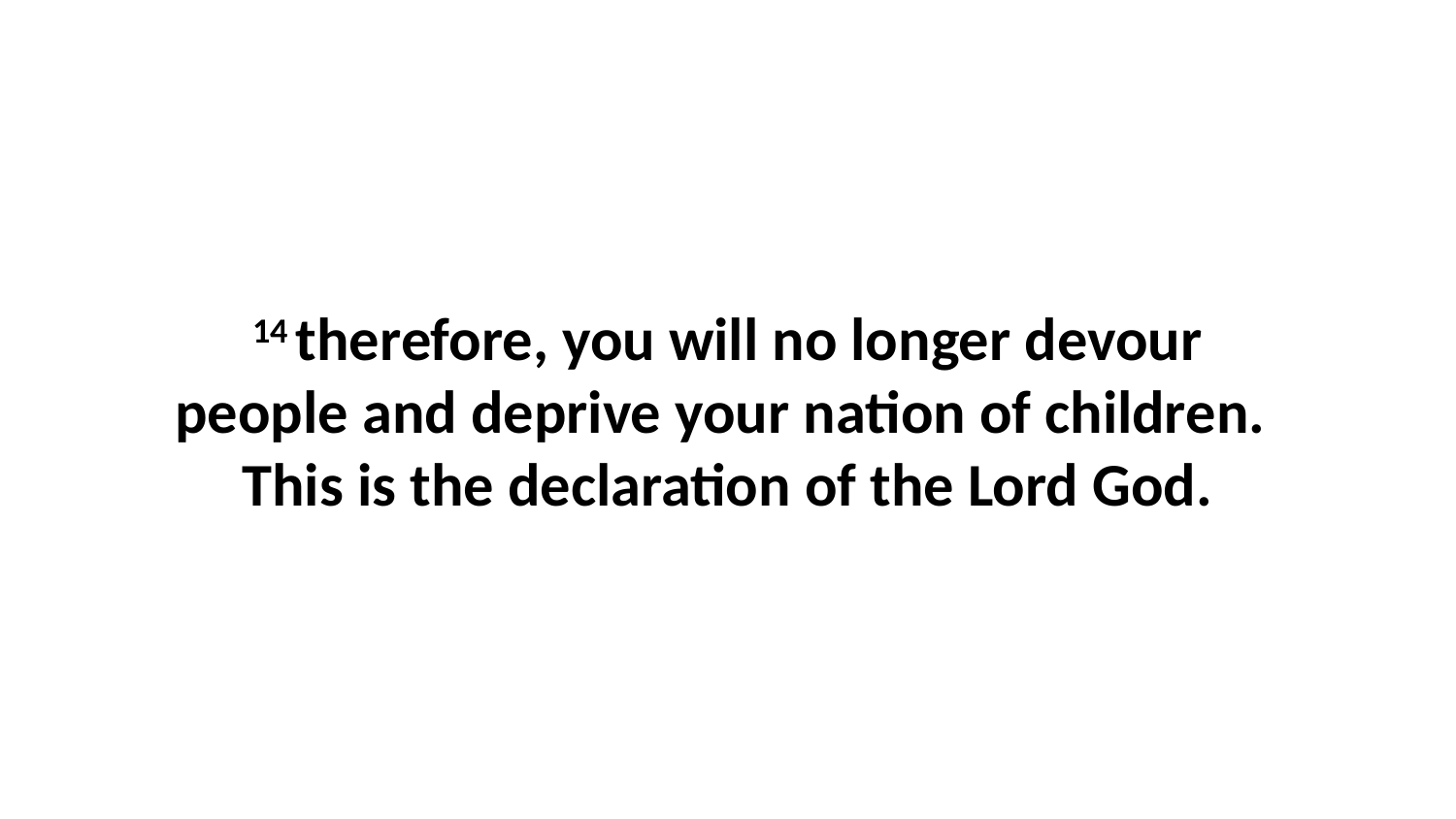

14 therefore, you will no longer devour people and deprive your nation of children.  This is the declaration of the Lord God.